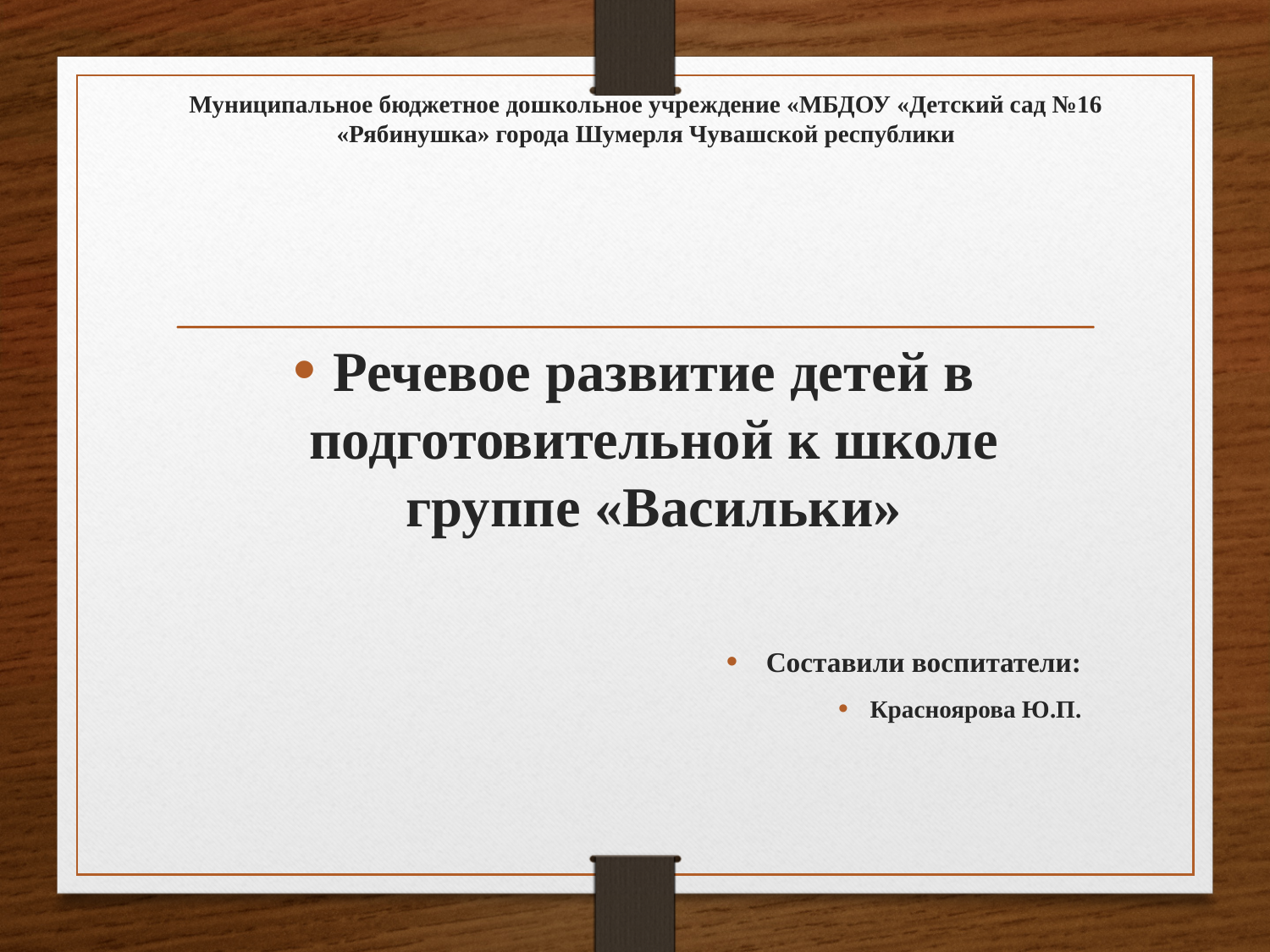

# Муниципальное бюджетное дошкольное учреждение «МБДОУ «Детский сад №16 «Рябинушка» города Шумерля Чувашской республики
Речевое развитие детей в подготовительной к школе группе «Васильки»

Составили воспитатели:
Красноярова Ю.П.